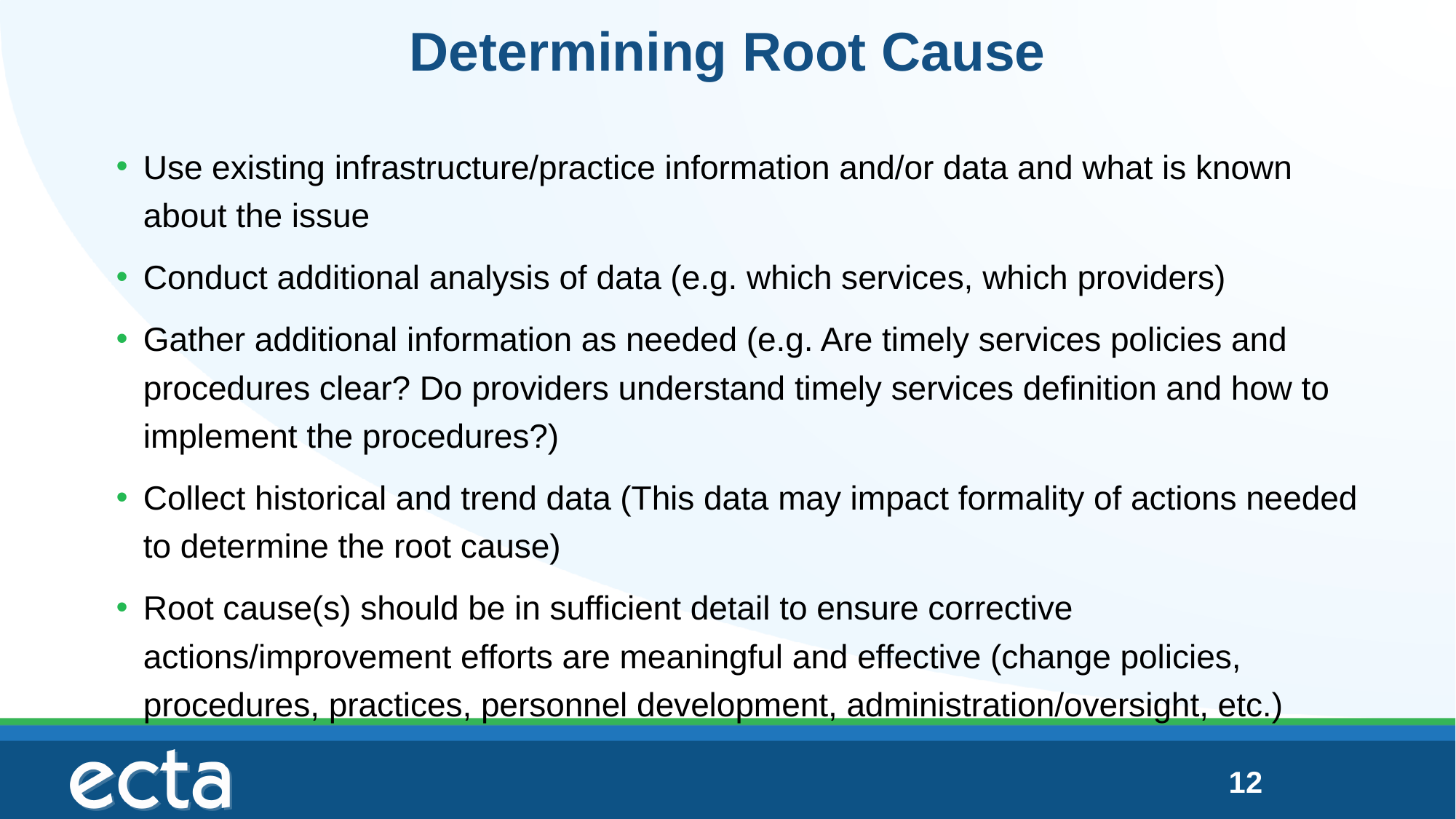

# Determining Root Cause
Use existing infrastructure/practice information and/or data and what is known about the issue
Conduct additional analysis of data (e.g. which services, which providers)
Gather additional information as needed (e.g. Are timely services policies and procedures clear? Do providers understand timely services definition and how to implement the procedures?)
Collect historical and trend data (This data may impact formality of actions needed to determine the root cause)
Root cause(s) should be in sufficient detail to ensure corrective actions/improvement efforts are meaningful and effective (change policies, procedures, practices, personnel development, administration/oversight, etc.)

12